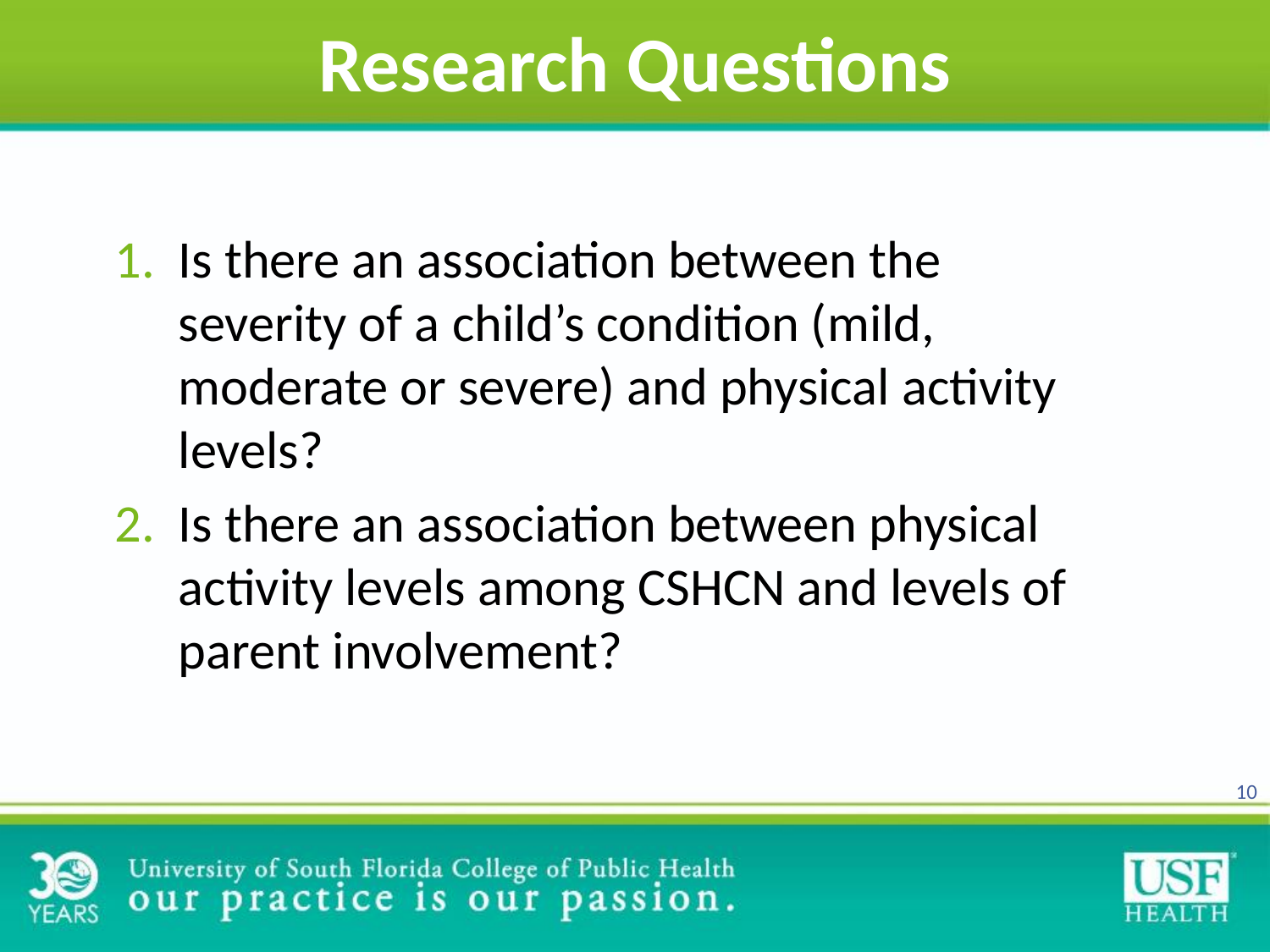

# Research Questions
Is there an association between the severity of a child’s condition (mild, moderate or severe) and physical activity levels?
Is there an association between physical activity levels among CSHCN and levels of parent involvement?

10